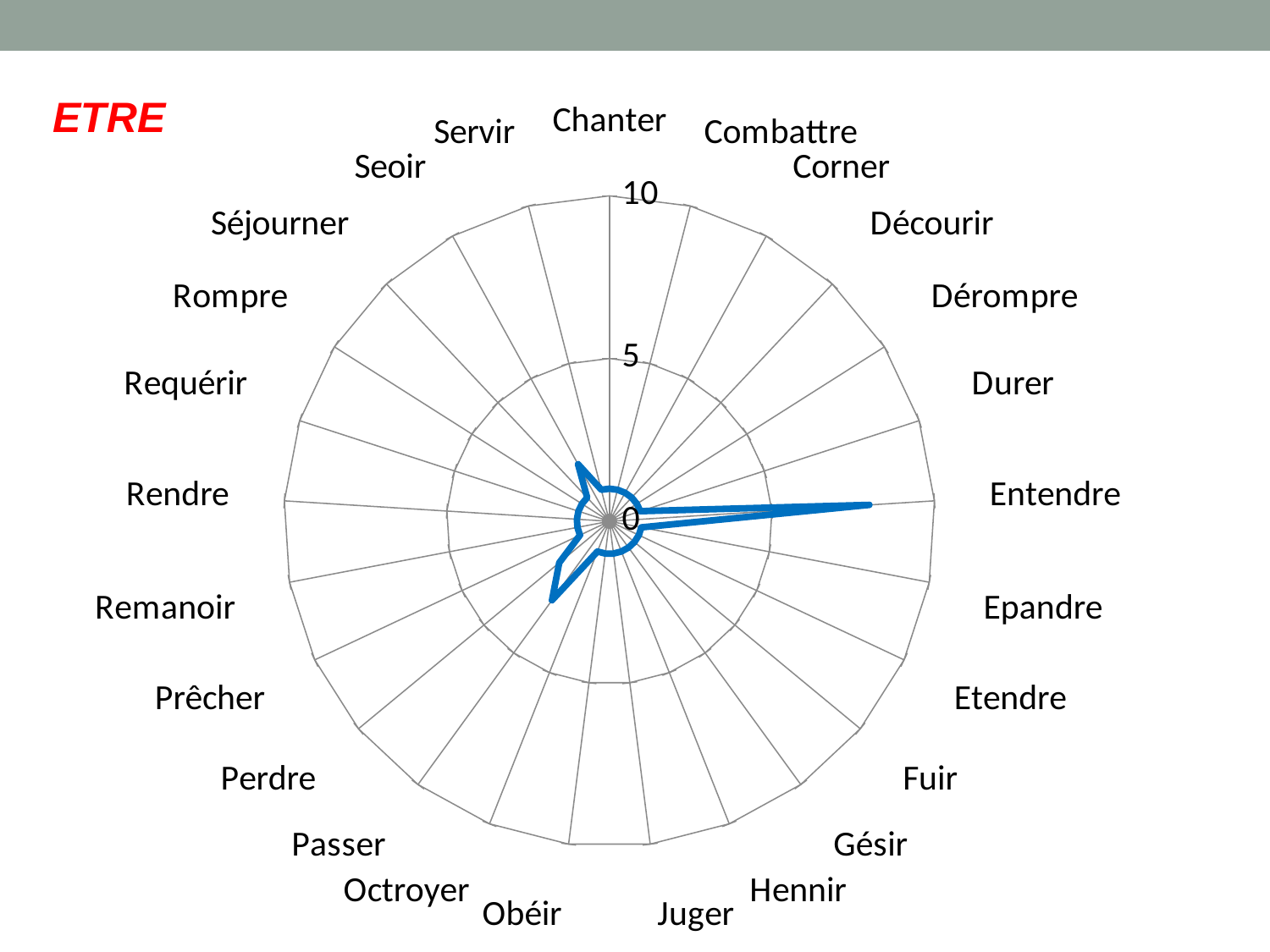

### Chart

| Category |  |
|---|---|
| Chanter | 1.0 |
| Combattre | 1.0 |
| Corner | 1.0 |
| Décourir | 1.0 |
| Dérompre | 1.0 |
| Durer | 1.0 |
| Entendre | 8.0 |
| Epandre | 1.0 |
| Etendre | 1.0 |
| Fuir | 1.0 |
| Gésir | 1.0 |
| Hennir | 1.0 |
| Juger | 1.0 |
| Obéir | 1.0 |
| Octroyer | 1.0 |
| Passer | 3.0 |
| Perdre | 2.0 |
| Prêcher | 1.0 |
| Remanoir | 1.0 |
| Rendre | 1.0 |
| Requérir | 1.0 |
| Rompre | 1.0 |
| Séjourner | 1.0 |
| Seoir | 2.0 |
| Servir | 1.0 |